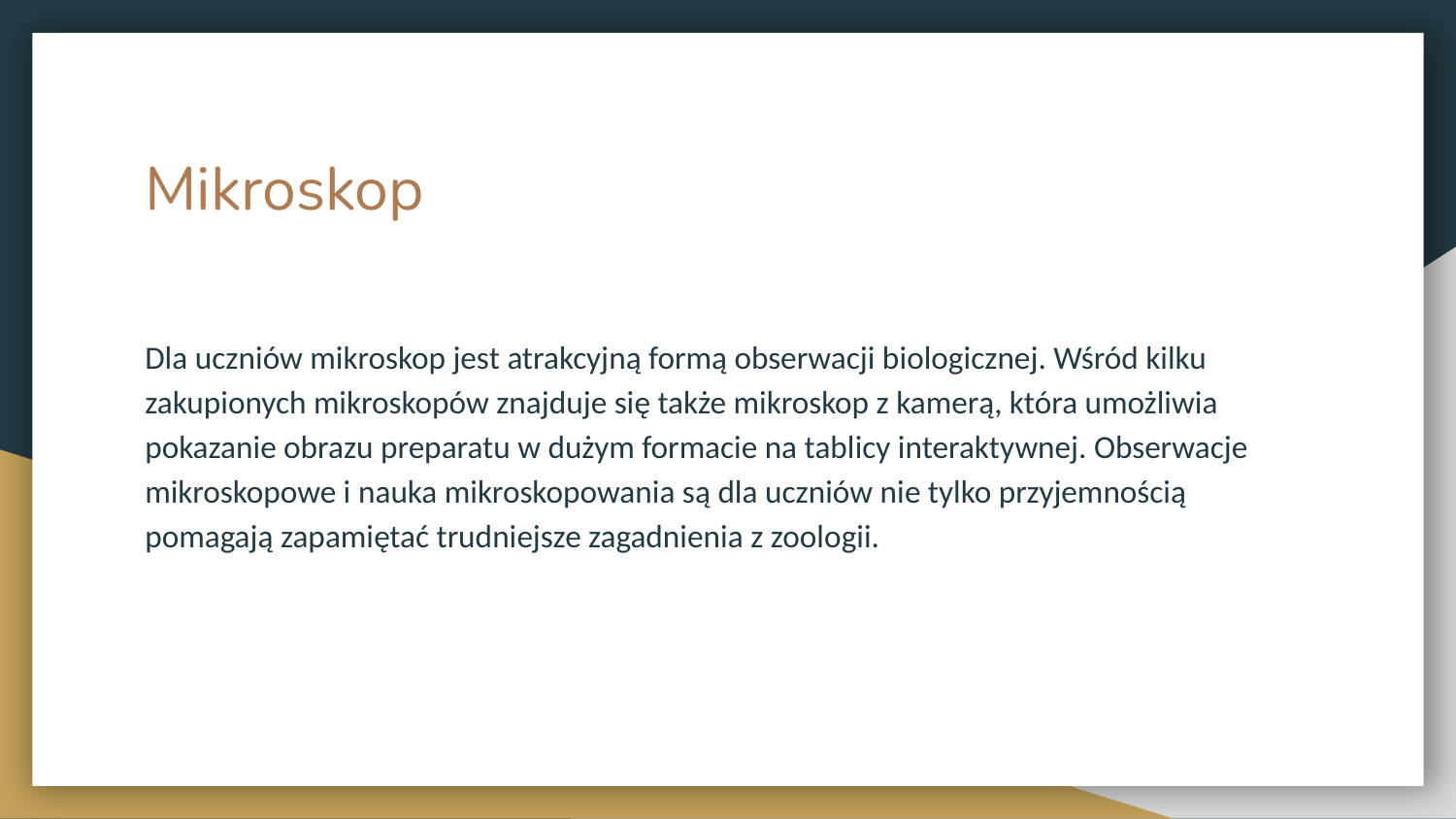

# Mikroskop
Dla uczniów mikroskop jest atrakcyjną formą obserwacji biologicznej. Wśród kilku zakupionych mikroskopów znajduje się także mikroskop z kamerą, która umożliwia pokazanie obrazu preparatu w dużym formacie na tablicy interaktywnej. Obserwacje mikroskopowe i nauka mikroskopowania są dla uczniów nie tylko przyjemnością pomagają zapamiętać trudniejsze zagadnienia z zoologii.